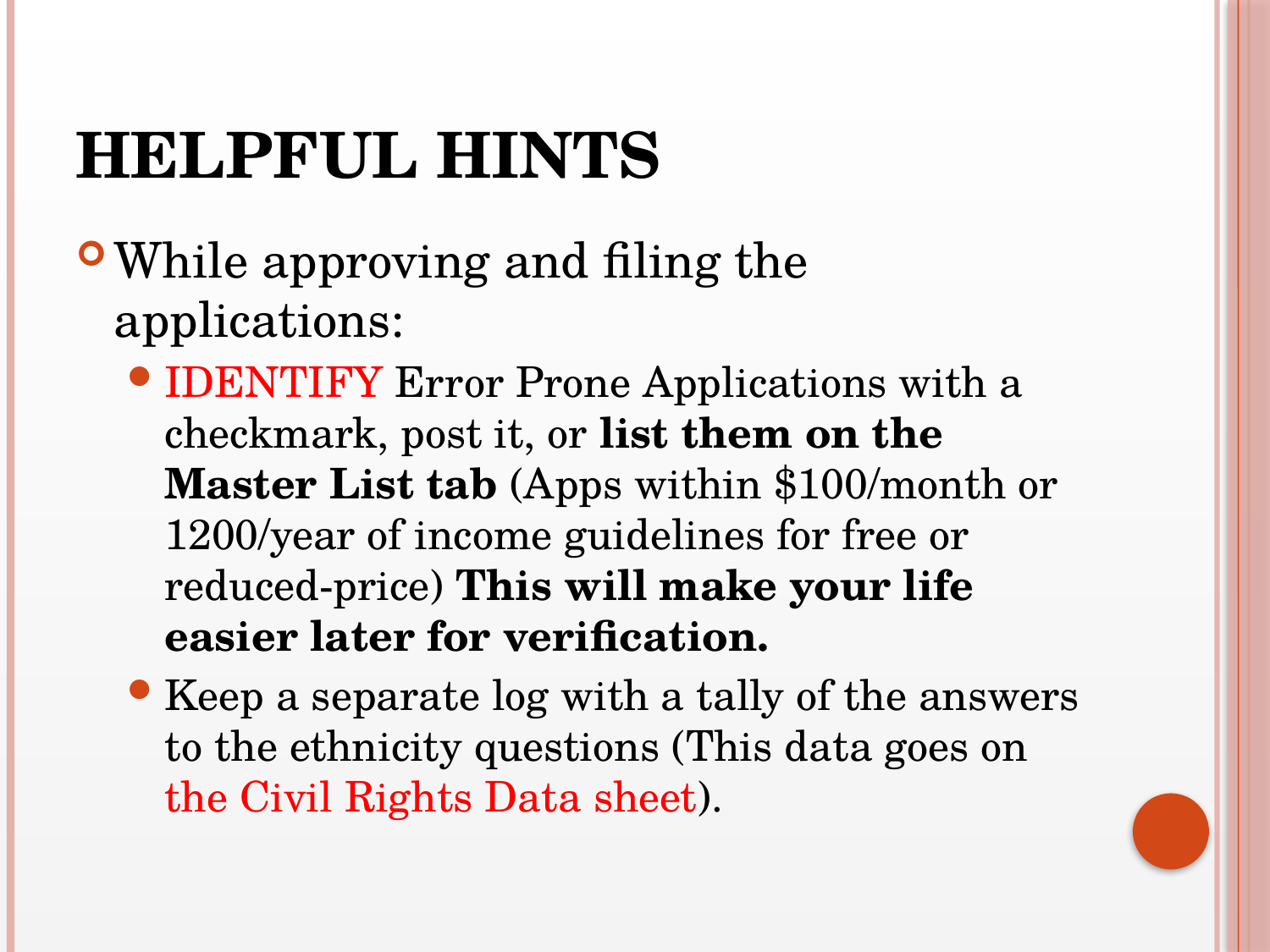

# Helpful Hints
While approving and filing the applications:
IDENTIFY Error Prone Applications with a checkmark, post it, or list them on the Master List tab (Apps within $100/month or 1200/year of income guidelines for free or reduced-price) This will make your life easier later for verification.
Keep a separate log with a tally of the answers to the ethnicity questions (This data goes on the Civil Rights Data sheet).